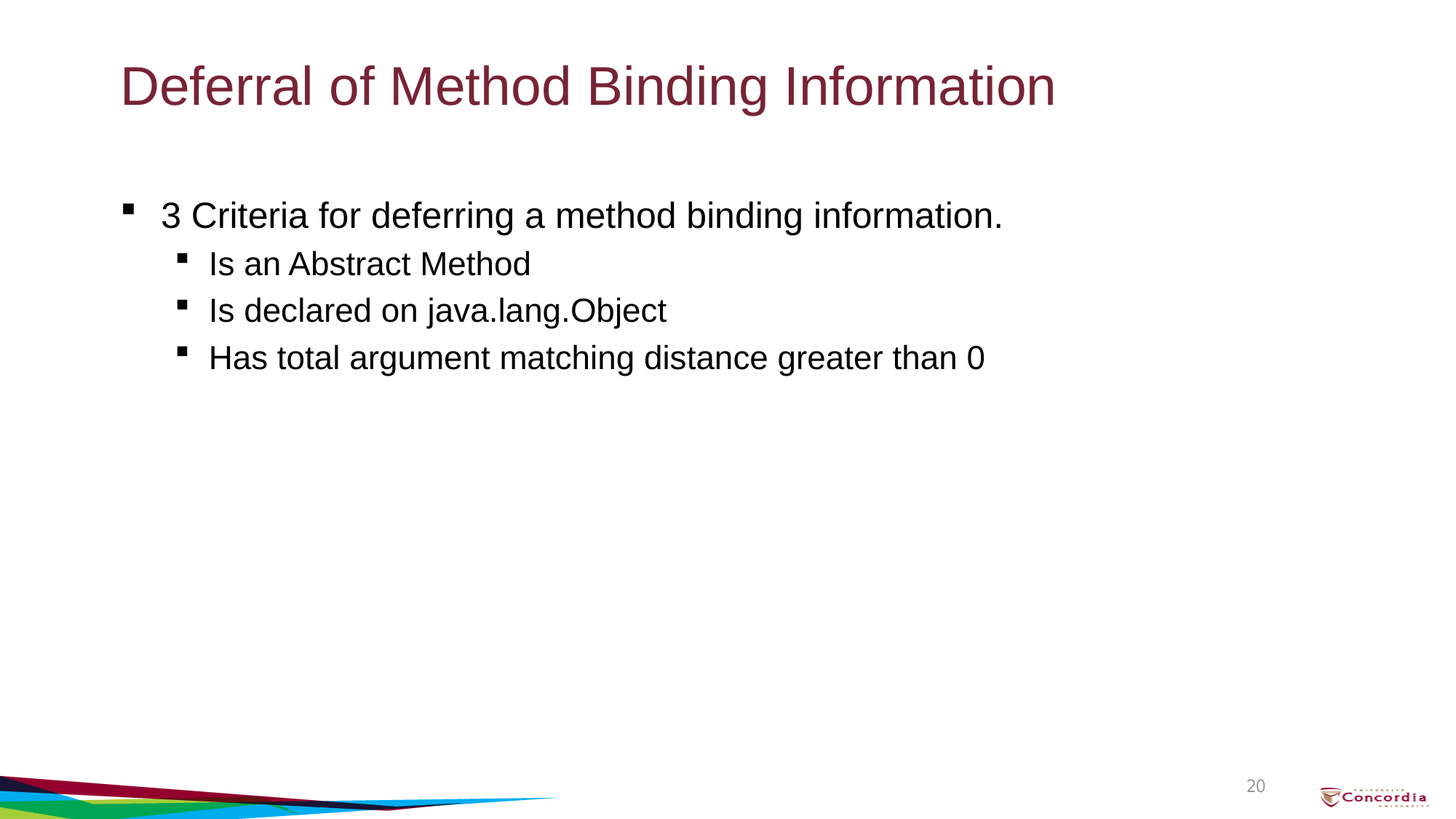

# Deferral of Method Binding Information
3 Criteria for deferring a method binding information.
Is an Abstract Method
Is declared on java.lang.Object
Has total argument matching distance greater than 0

20